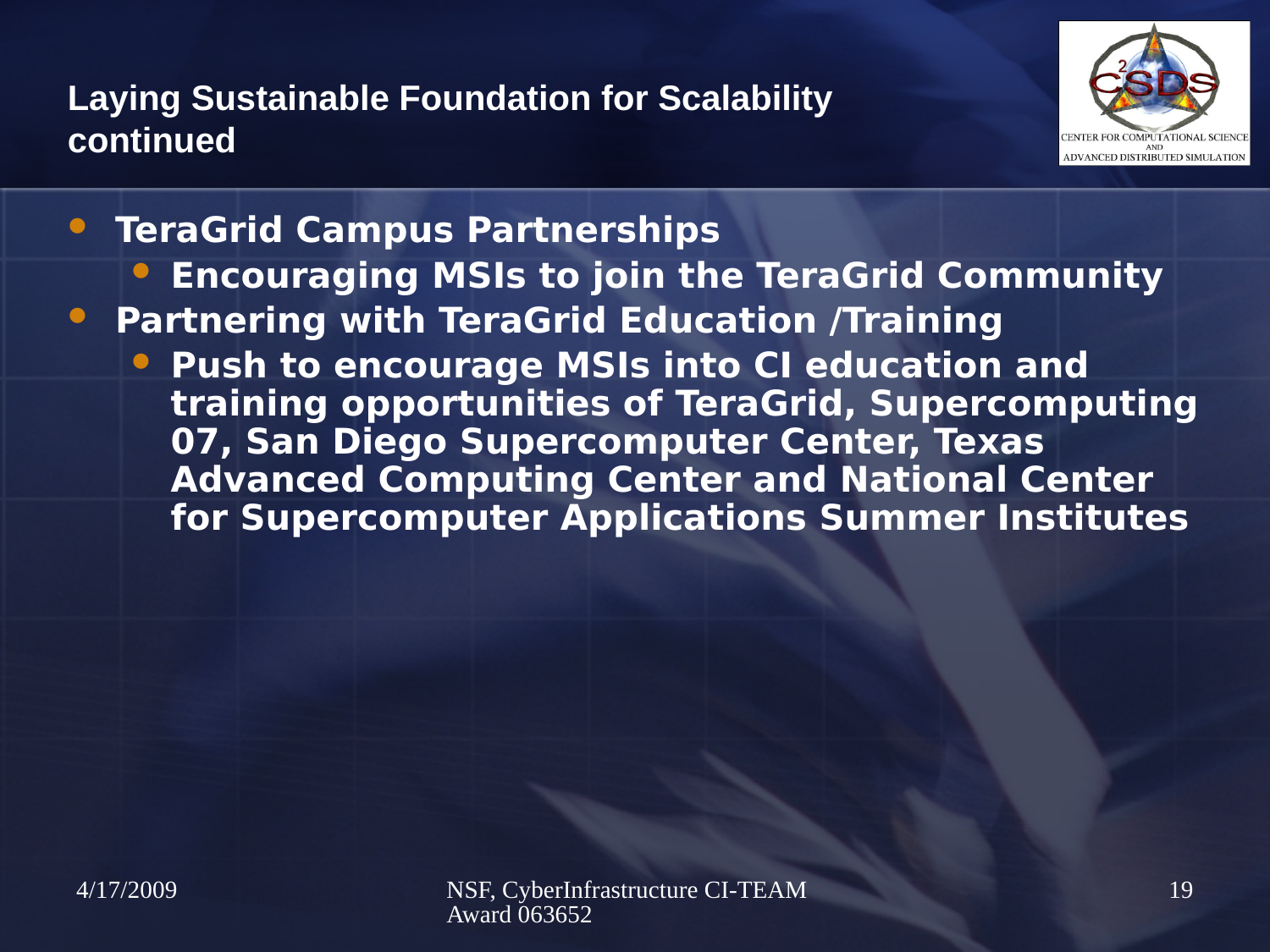

# Laying Sustainable Foundation for Scalability continued
TeraGrid Campus Partnerships
Encouraging MSIs to join the TeraGrid Community
Partnering with TeraGrid Education /Training
Push to encourage MSIs into CI education and training opportunities of TeraGrid, Supercomputing 07, San Diego Supercomputer Center, Texas Advanced Computing Center and National Center for Supercomputer Applications Summer Institutes

4/17/2009
NSF, CyberInfrastructure CI-TEAM Award 063652
19